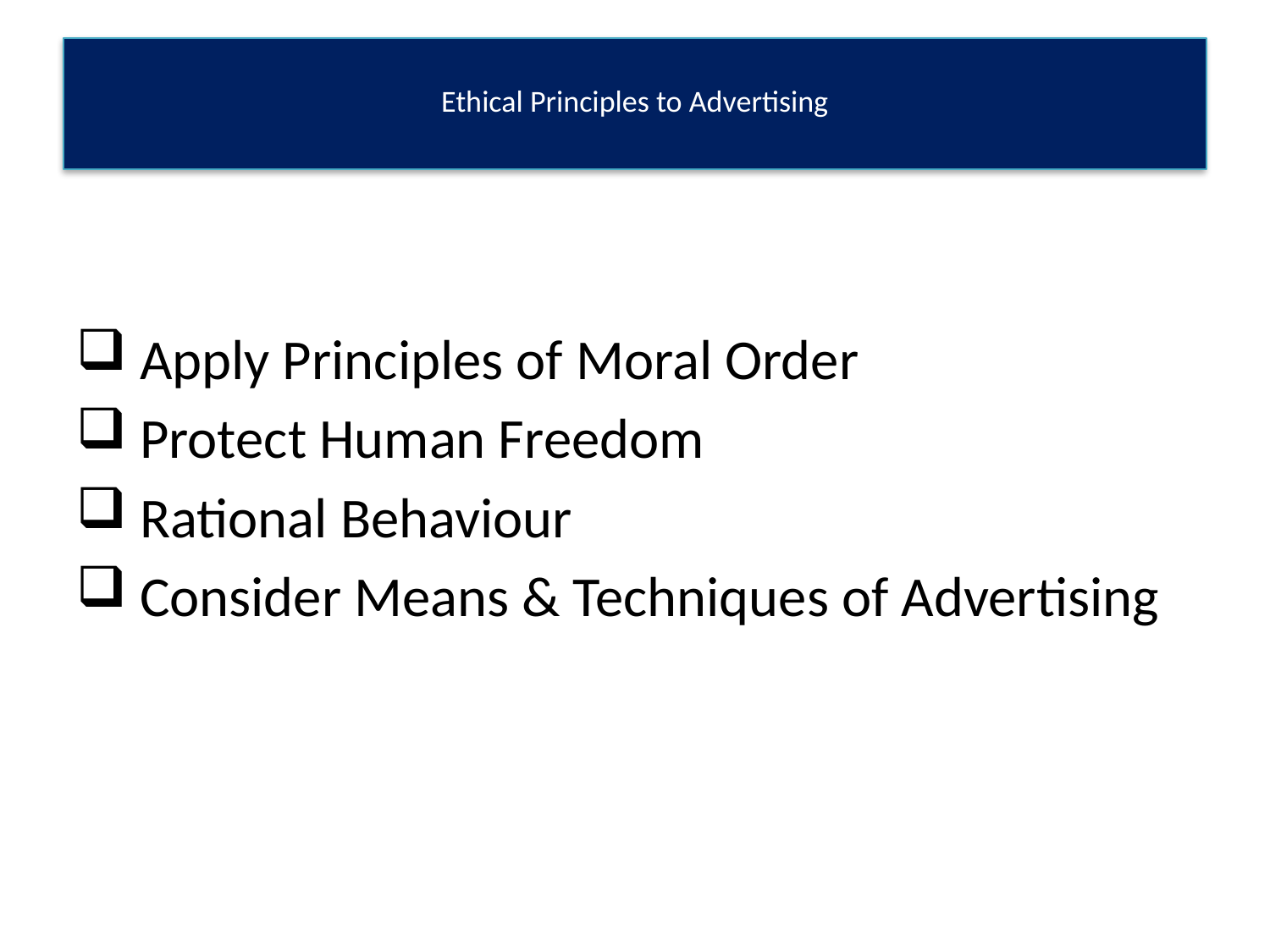

# Ethical Principles to Advertising

 Apply Principles of Moral Order
 Protect Human Freedom
 Rational Behaviour
 Consider Means & Techniques of Advertising